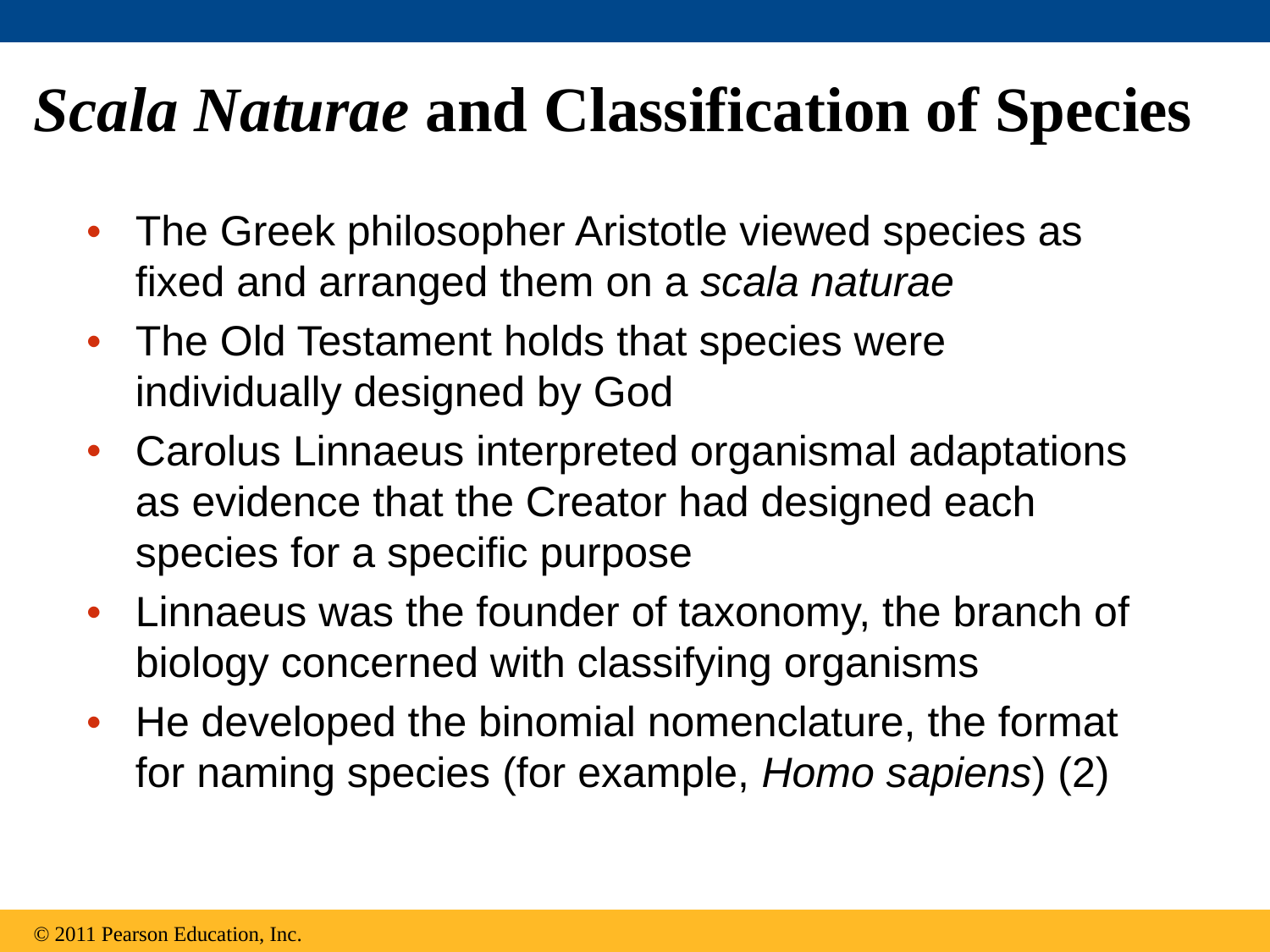

# Scala Naturae and Classification of Species
The Greek philosopher Aristotle viewed species as fixed and arranged them on a scala naturae
The Old Testament holds that species were individually designed by God
Carolus Linnaeus interpreted organismal adaptations as evidence that the Creator had designed each species for a specific purpose
Linnaeus was the founder of taxonomy, the branch of biology concerned with classifying organisms
He developed the binomial nomenclature, the format for naming species (for example, Homo sapiens) (2)

© 2011 Pearson Education, Inc.